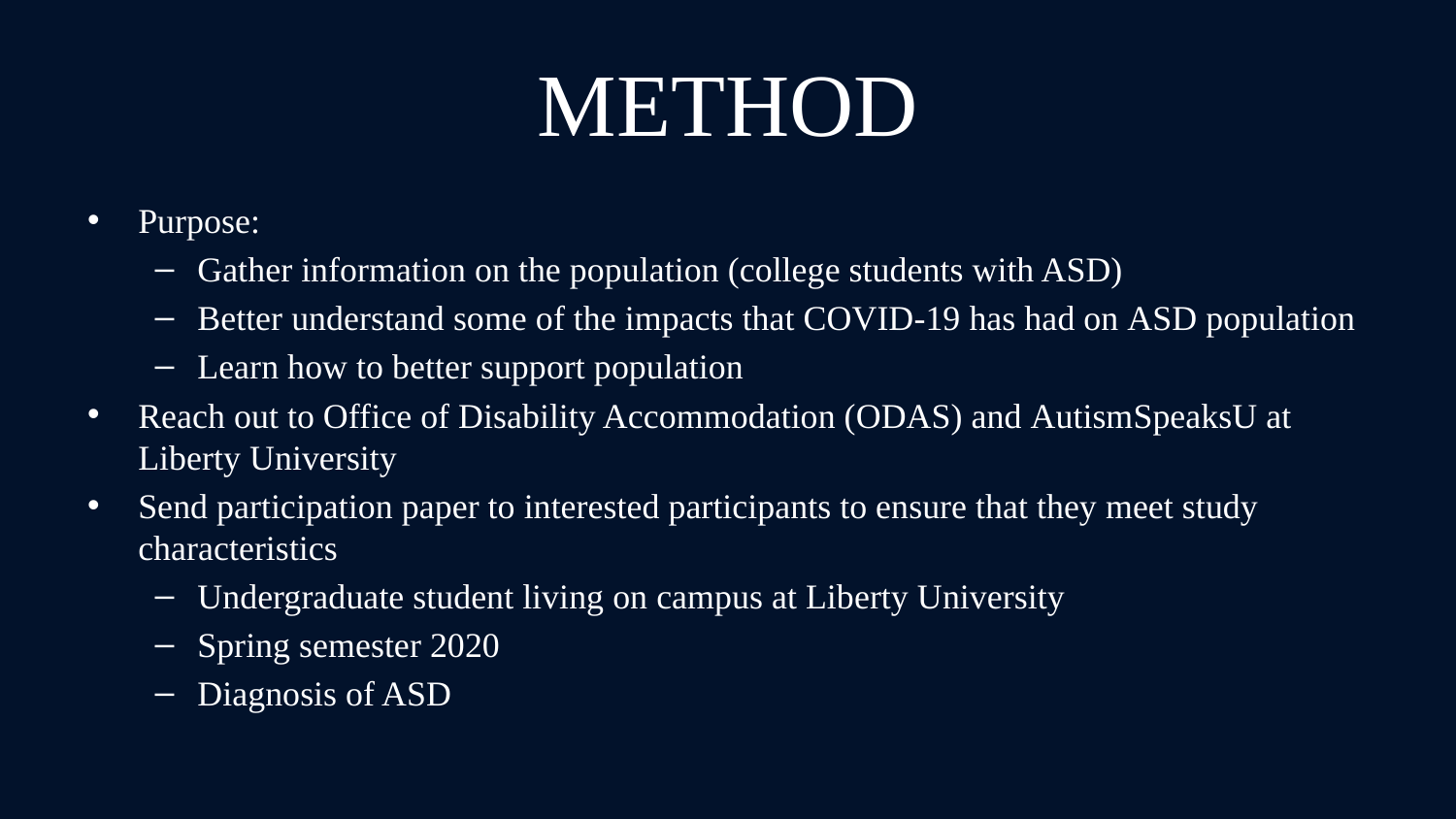

# METHOD
Purpose:
Gather information on the population (college students with ASD)​
Better understand some of the impacts that COVID-19 has had on ASD population​
Learn how to better support population​
Reach out to Office of Disability Accommodation (ODAS) and AutismSpeaksU at Liberty University ​
Send participation paper to interested participants to ensure that they meet study characteristics
Undergraduate student living on campus at Liberty University
Spring semester 2020​
Diagnosis of ASD​